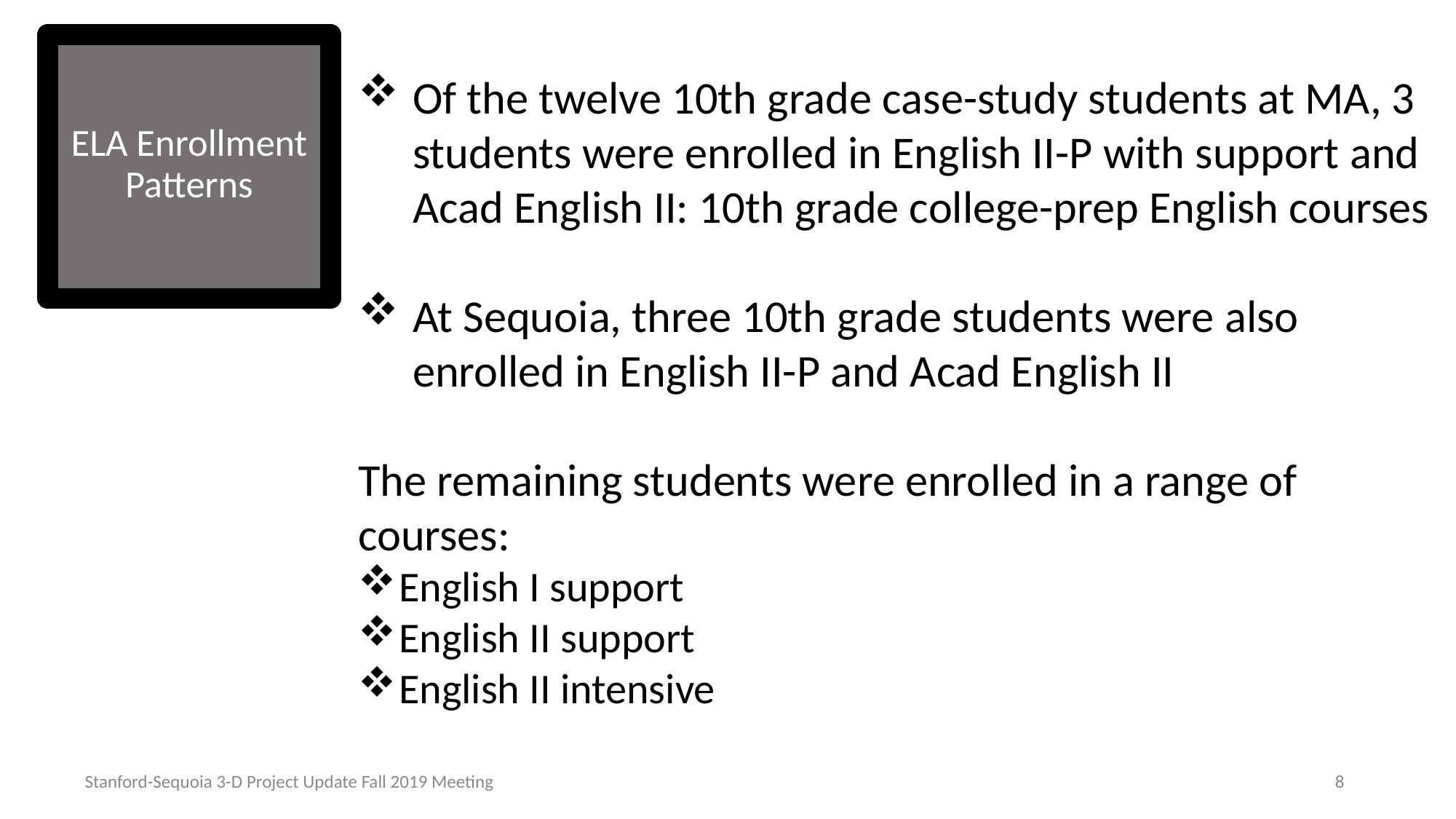

# ELA Enrollment Patterns
Of the twelve 10th grade case-study students at MA, 3 students were enrolled in English II-P with support and Acad English II: 10th grade college-prep English courses

At Sequoia, three 10th grade students were also enrolled in English II-P and Acad English II

The remaining students were enrolled in a range of courses:
English I support
English II support
English II intensive
Stanford-Sequoia 3-D Project Update Fall 2019 Meeting
8